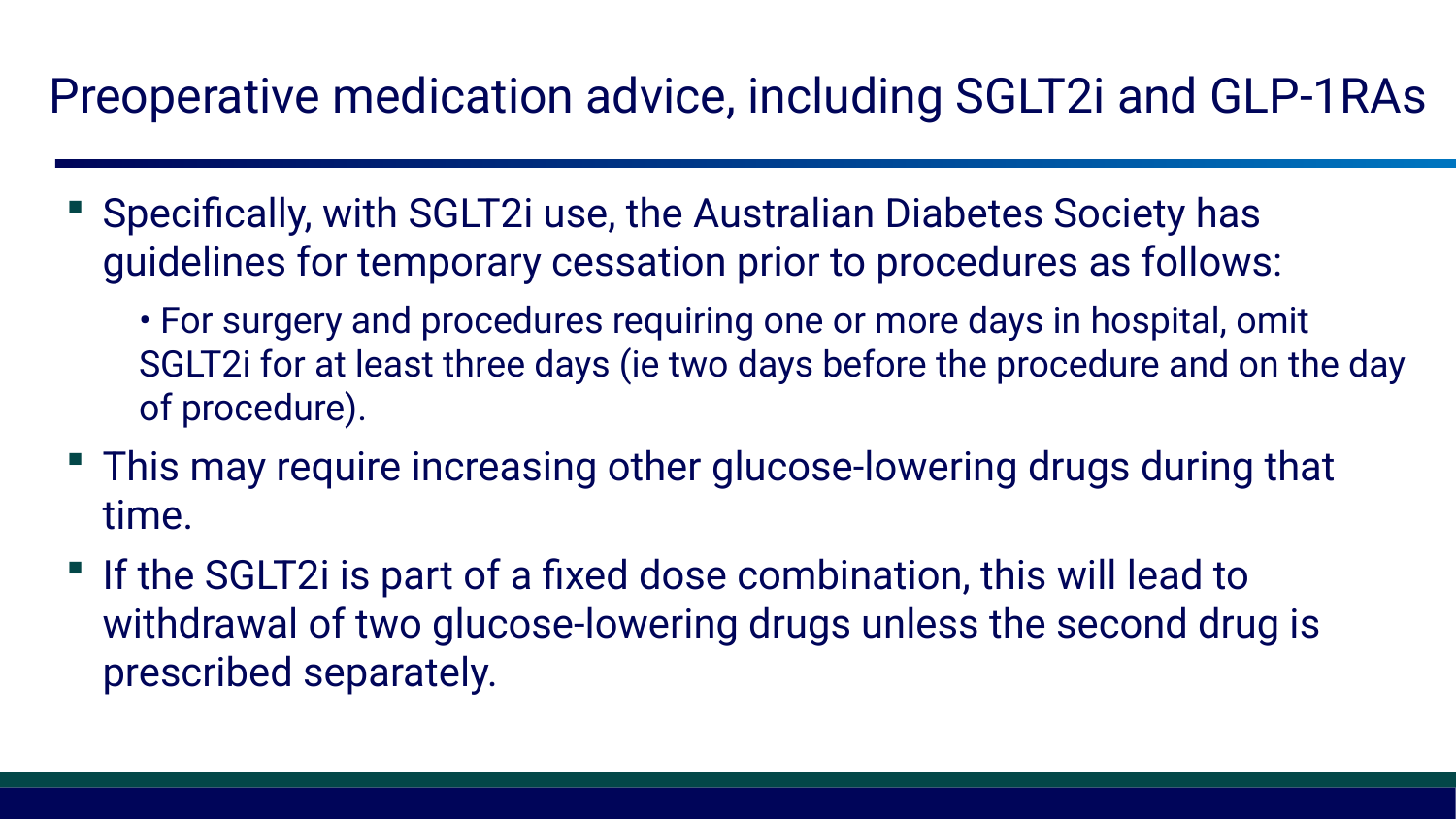

# Preoperative medication advice, including SGLT2i and GLP-1RAs
Specifically, with SGLT2i use, the Australian Diabetes Society has guidelines for temporary cessation prior to procedures as follows:
• For surgery and procedures requiring one or more days in hospital, omit SGLT2i for at least three days (ie two days before the procedure and on the day of procedure).
This may require increasing other glucose-lowering drugs during that time.
If the SGLT2i is part of a fixed dose combination, this will lead to withdrawal of two glucose-lowering drugs unless the second drug is prescribed separately.